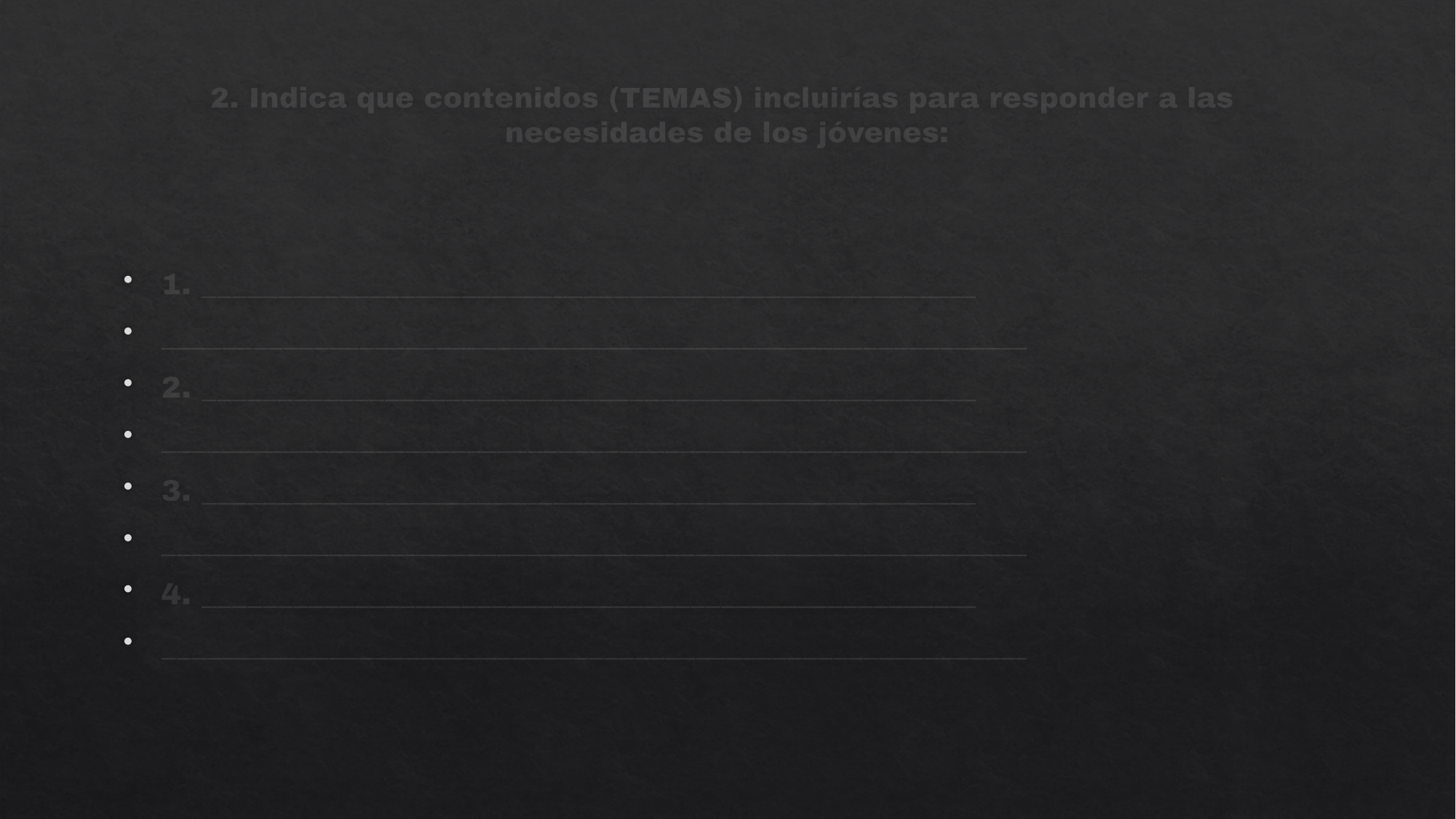

# 2. Indica que contenidos (TEMAS) incluirías para responder a las necesidades de los jóvenes:

1. ___________________________________________________
_________________________________________________________
2. ___________________________________________________
_________________________________________________________
3. ___________________________________________________
_________________________________________________________
4. ___________________________________________________
_________________________________________________________